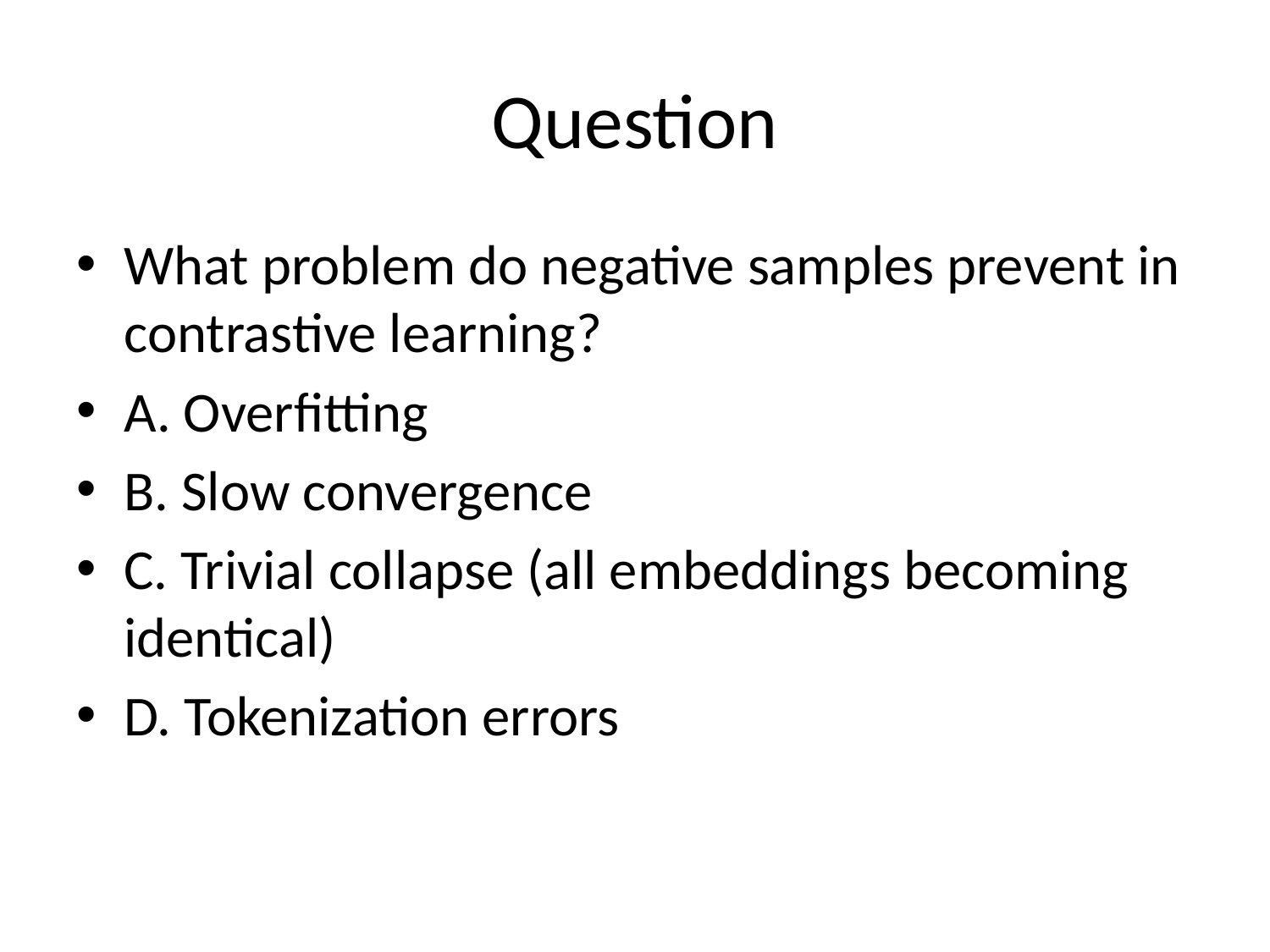

# Question
What problem do negative samples prevent in contrastive learning?
A. Overfitting
B. Slow convergence
C. Trivial collapse (all embeddings becoming identical)
D. Tokenization errors